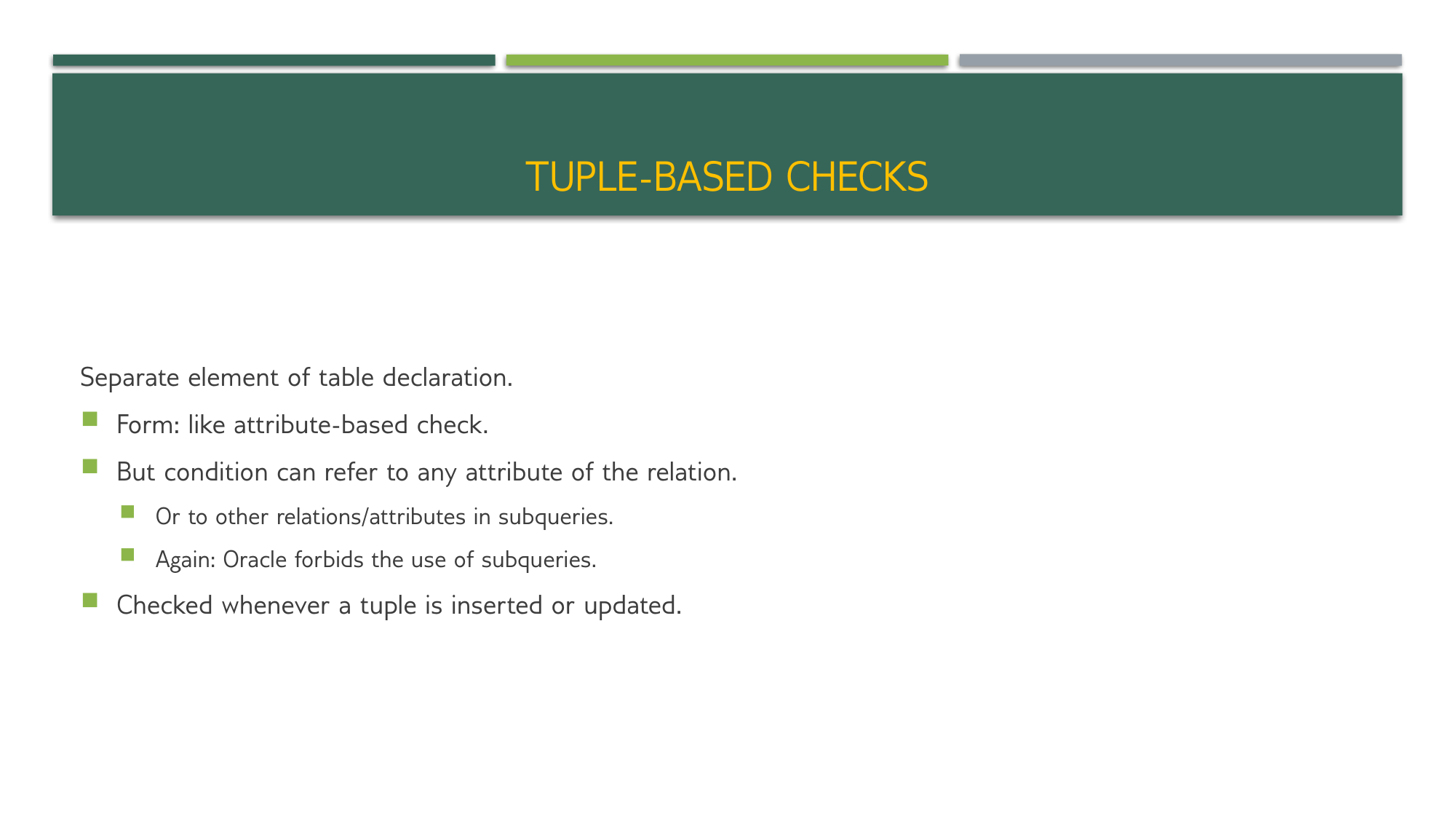

# Tuple-Based Checks
Separate element of table declaration.
Form: like attribute-based check.
But condition can refer to any attribute of the relation.
Or to other relations/attributes in subqueries.
Again: Oracle forbids the use of subqueries.
Checked whenever a tuple is inserted or updated.